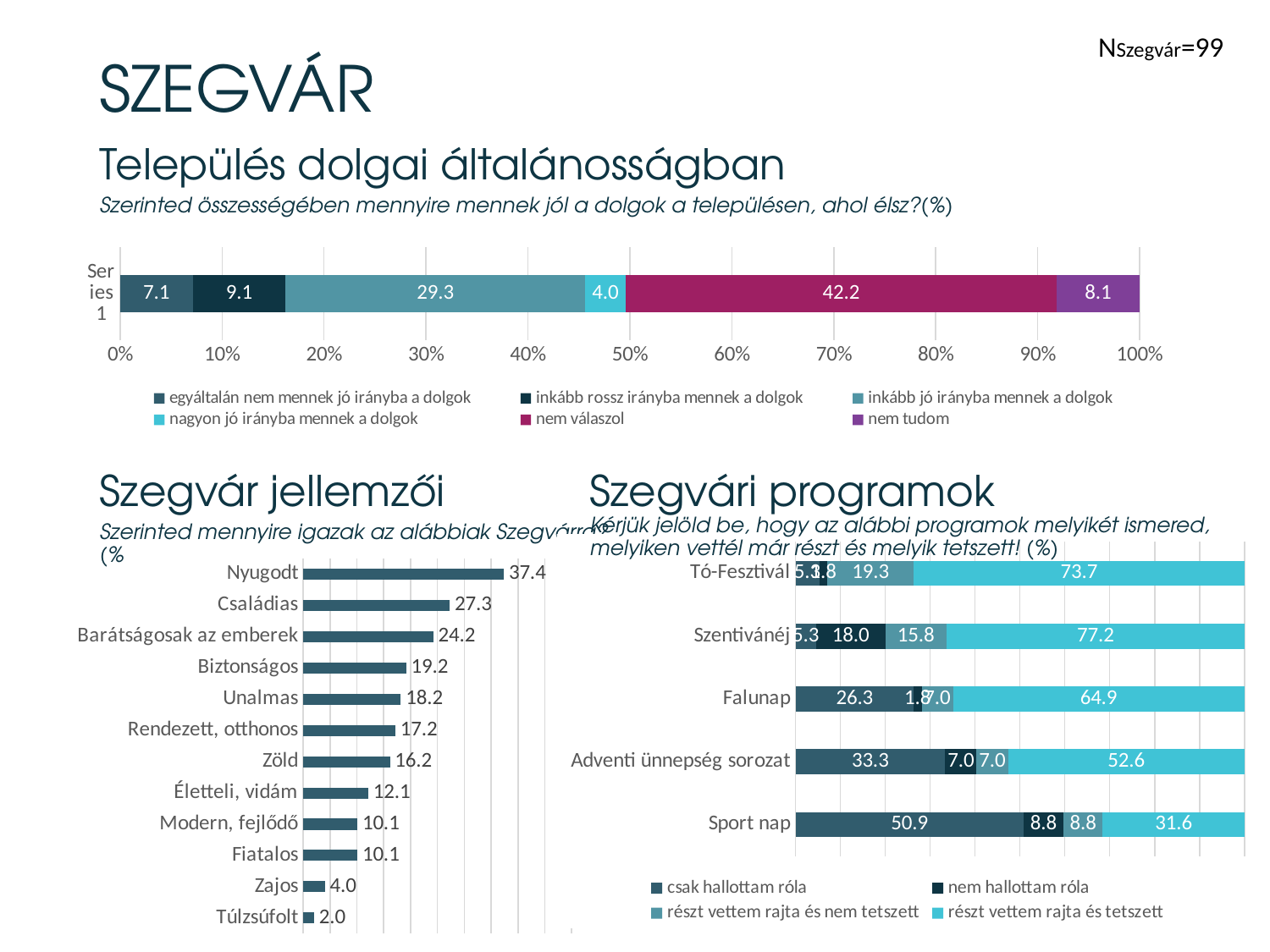

NSzegvár=99
# SZEGVÁR
Település dolgai általánosságban
Szerinted összességében mennyire mennek jól a dolgok a településen, ahol élsz?(%)

### Chart

| Category | egyáltalán nem mennek jó irányba a dolgok | inkább rossz irányba mennek a dolgok | inkább jó irányba mennek a dolgok | nagyon jó irányba mennek a dolgok | nem válaszol | nem tudom |
|---|---|---|---|---|---|---|
|  | 7.1 | 9.1 | 29.3 | 4.0 | 42.2 | 8.1 |
Szegvár jellemzői
Szegvári programok
Kérjük jelöld be, hogy az alábbi programok melyikét ismered, melyiken vettél már részt és melyik tetszett! (%)
Szerinted mennyire igazak az alábbiak Szegvárra?(%

### Chart

| Category | csak hallottam róla | nem hallottam róla | részt vettem rajta és nem tetszett | részt vettem rajta és tetszett |
|---|---|---|---|---|
| Sport nap | 50.9 | 8.8 | 8.8 | 31.6 |
| Adventi ünnepség sorozat | 33.3 | 7.0 | 7.0 | 52.6 |
| Falunap | 26.3 | 1.8 | 7.0 | 64.9 |
| Szentivánéj | 5.3 | 18.0 | 15.8 | 77.2 |
| Tó-Fesztivál | 5.3 | 1.8 | 19.3 | 73.7 |

### Chart

| Category | 1. adatsor |
|---|---|
| Túlzsúfolt | 2.0202020202020203 |
| Zajos | 4.040404040404041 |
| Fiatalos | 10.1010101010101 |
| Modern, fejlődő | 10.1010101010101 |
| Életteli, vidám | 12.121212121212121 |
| Zöld | 16.161616161616163 |
| Rendezett, otthonos | 17.17171717171717 |
| Unalmas | 18.181818181818183 |
| Biztonságos | 19.19191919191919 |
| Barátságosak az emberek | 24.242424242424242 |
| Családias | 27.27272727272727 |
| Nyugodt | 37.37373737373738 |